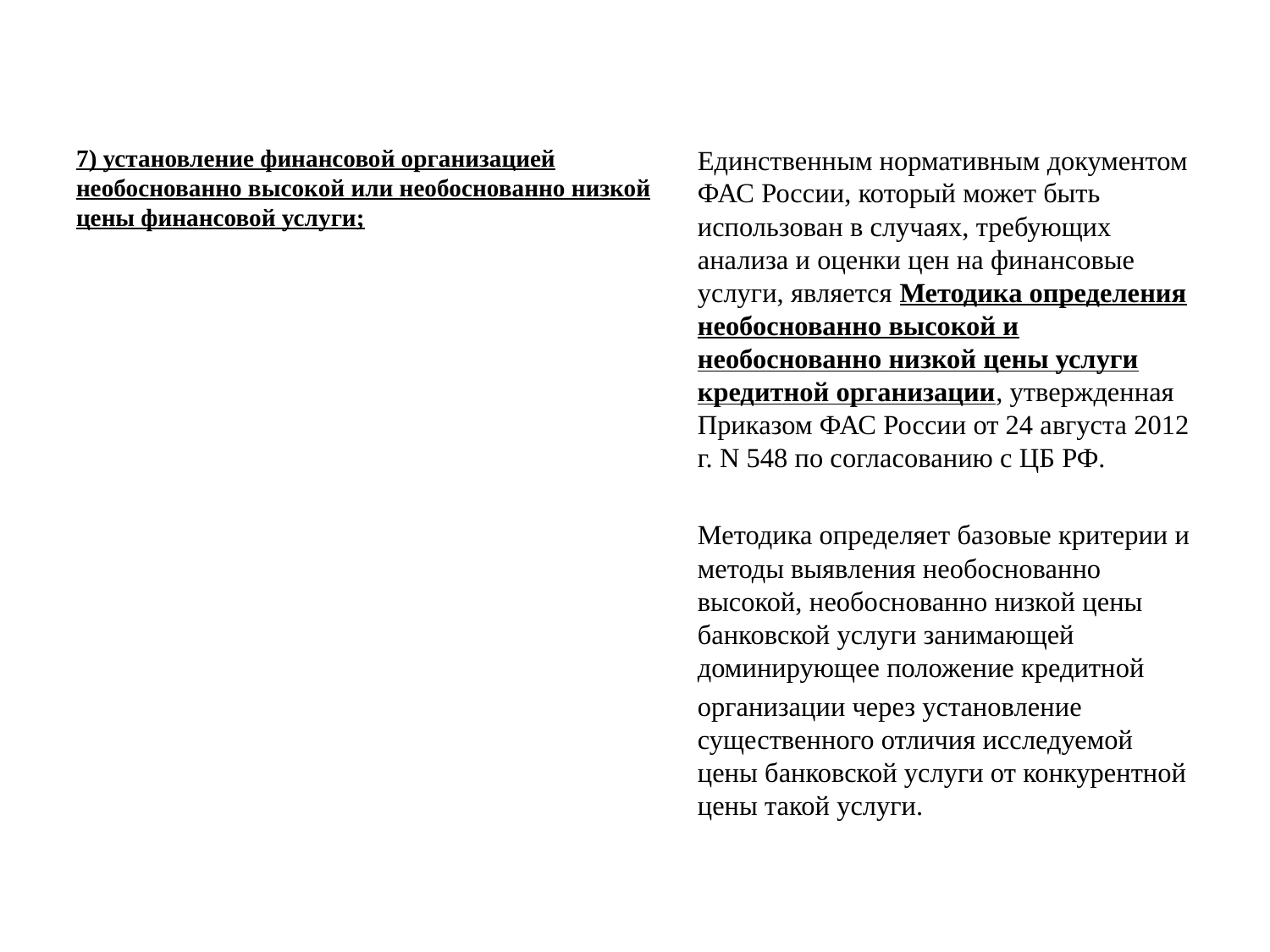

#
7) установление финансовой организацией необоснованно высокой или необоснованно низкой цены финансовой услуги;

Единственным нормативным документом ФАС России, который может быть использован в случаях, требующих анализа и оценки цен на финансовые услуги, является Методика определения необоснованно высокой и необоснованно низкой цены услуги кредитной организации, утвержденная Приказом ФАС России от 24 августа 2012 г. N 548 по согласованию с ЦБ РФ.

Методика определяет базовые критерии и методы выявления необоснованно высокой, необоснованно низкой цены банковской услуги занимающей доминирующее положение кредитной
организации через установление существенного отличия исследуемой цены банковской услуги от конкурентной цены такой услуги.